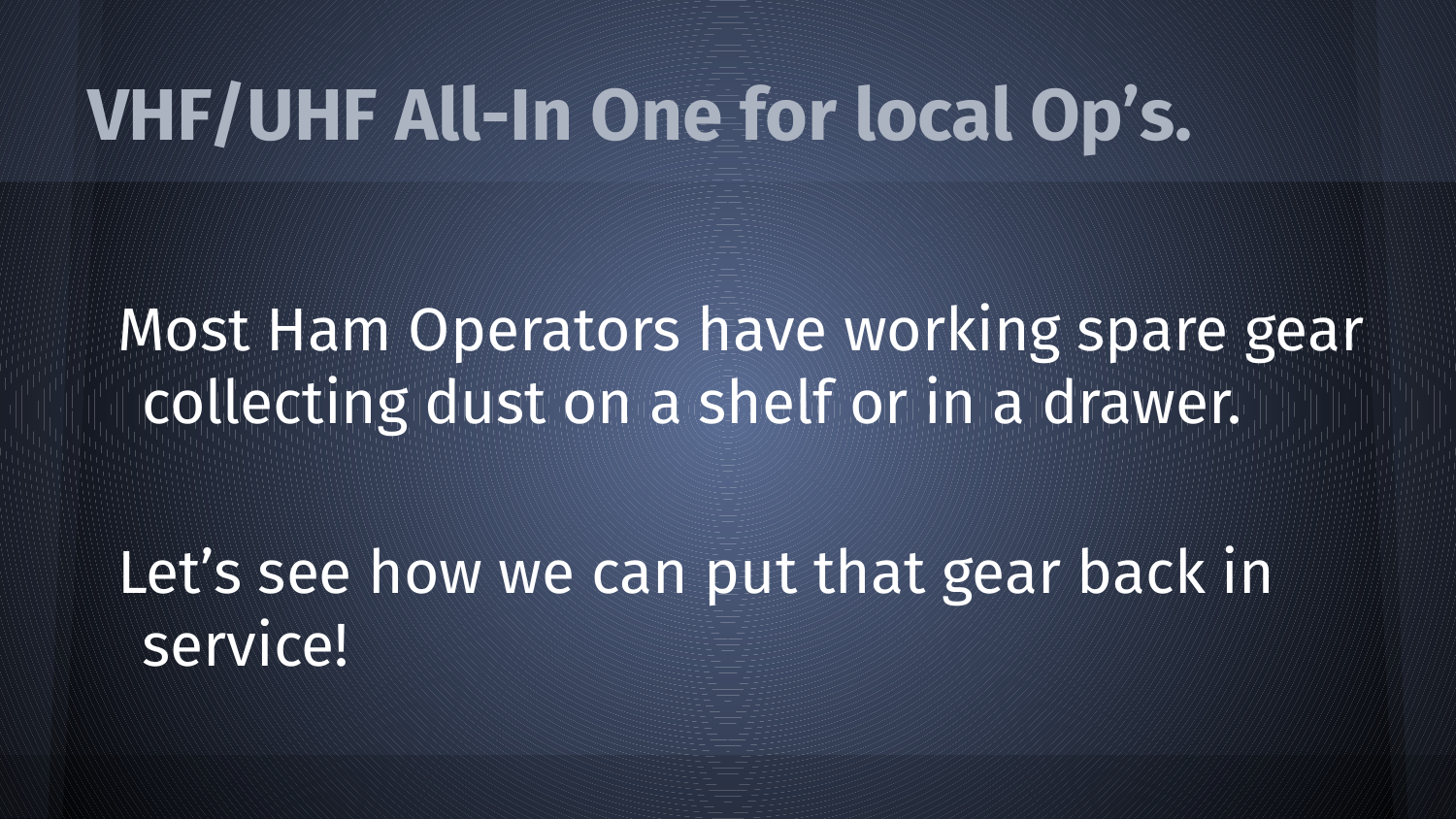

# VHF/UHF All-In One for local Op’s.

Most Ham Operators have working spare gear collecting dust on a shelf or in a drawer.

Let’s see how we can put that gear back in service!